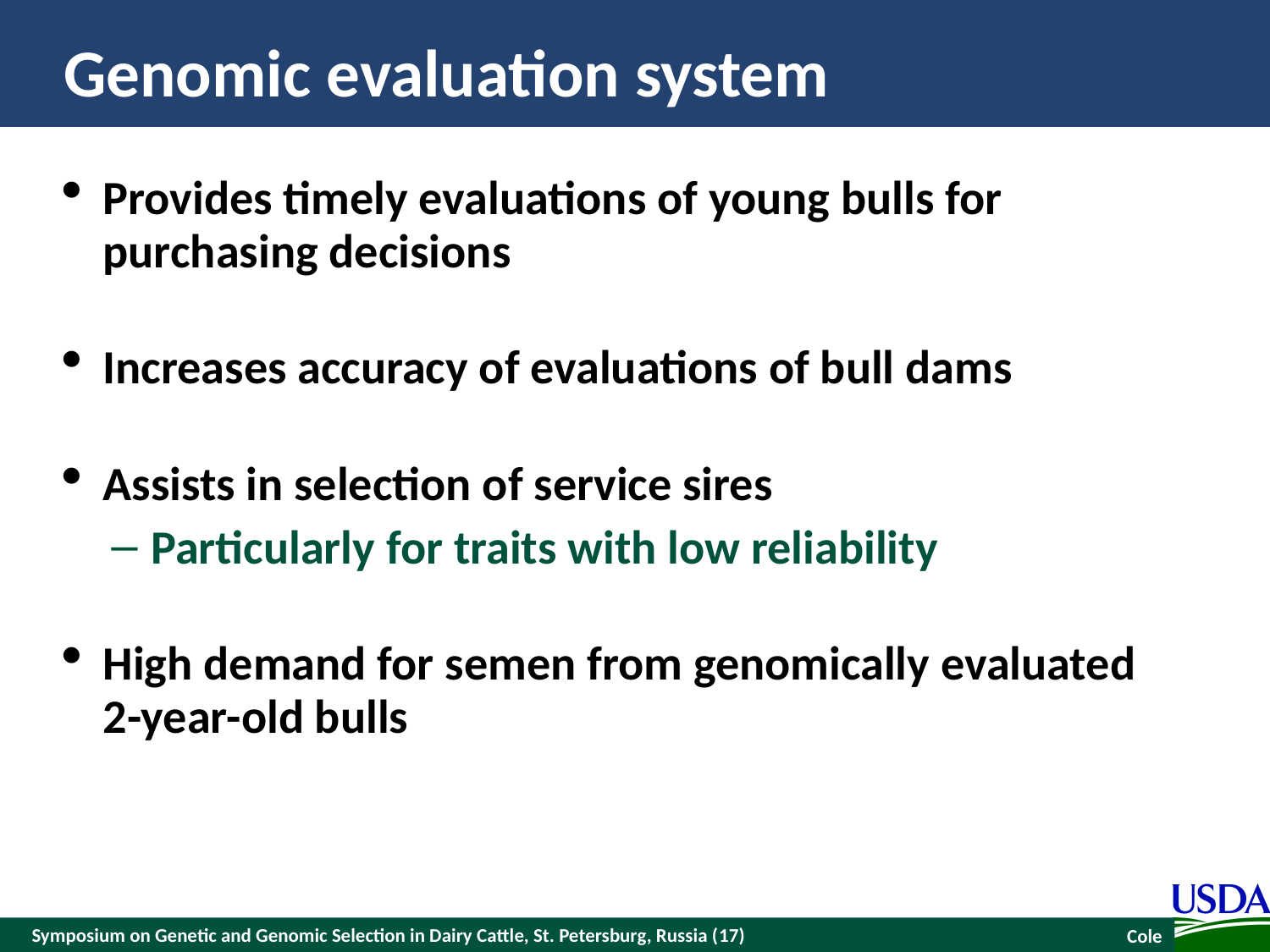

# Genomic evaluation system
Provides timely evaluations of young bulls for purchasing decisions
Increases accuracy of evaluations of bull dams
Assists in selection of service sires
Particularly for traits with low reliability
High demand for semen from genomically evaluated 2-year-old bulls